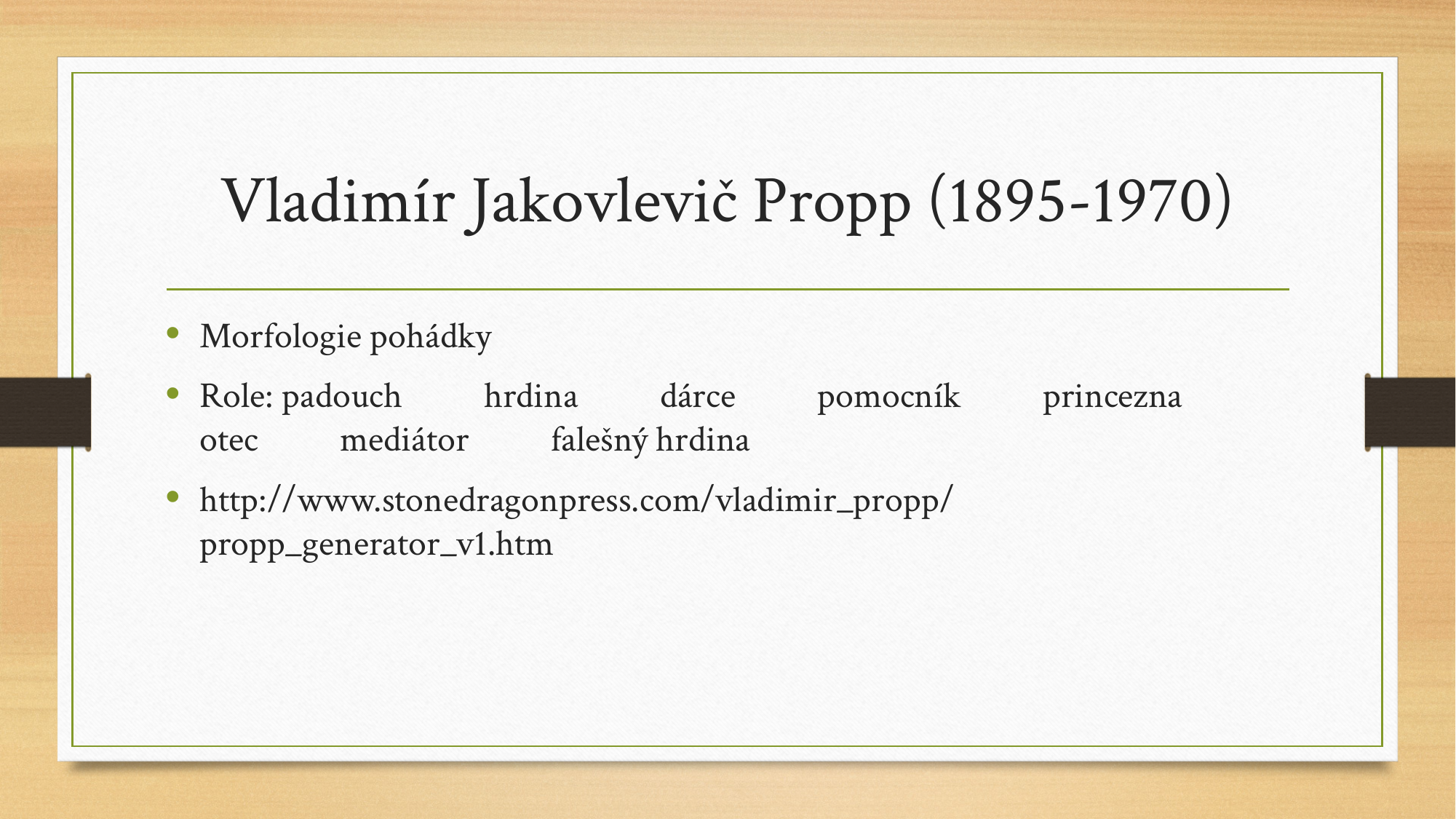

# Vladimír Jakovlevič Propp (1895-1970)
Morfologie pohádky
Role: padouch          hrdina          dárce          pomocník          princezna          otec          mediátor          falešný hrdina
http://www.stonedragonpress.com/vladimir_propp/propp_generator_v1.htm